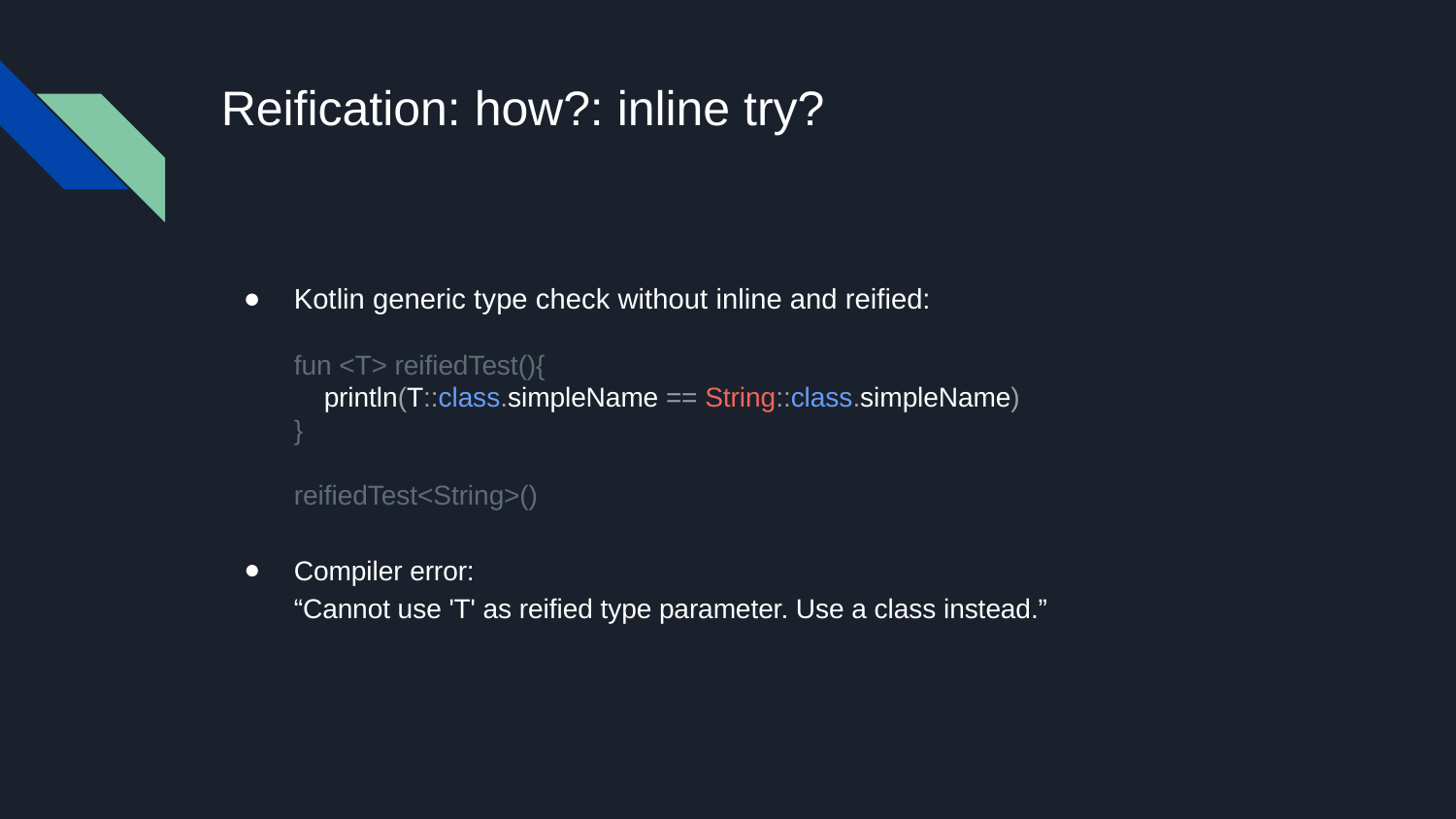

# Reification: how?: inline try?
Kotlin generic type check without inline and reified:
fun <T> reifiedTest(){
    println(T::class.simpleName == String::class.simpleName)
}

reifiedTest<String>()

Compiler error:
“Cannot use 'T' as reified type parameter. Use a class instead.”